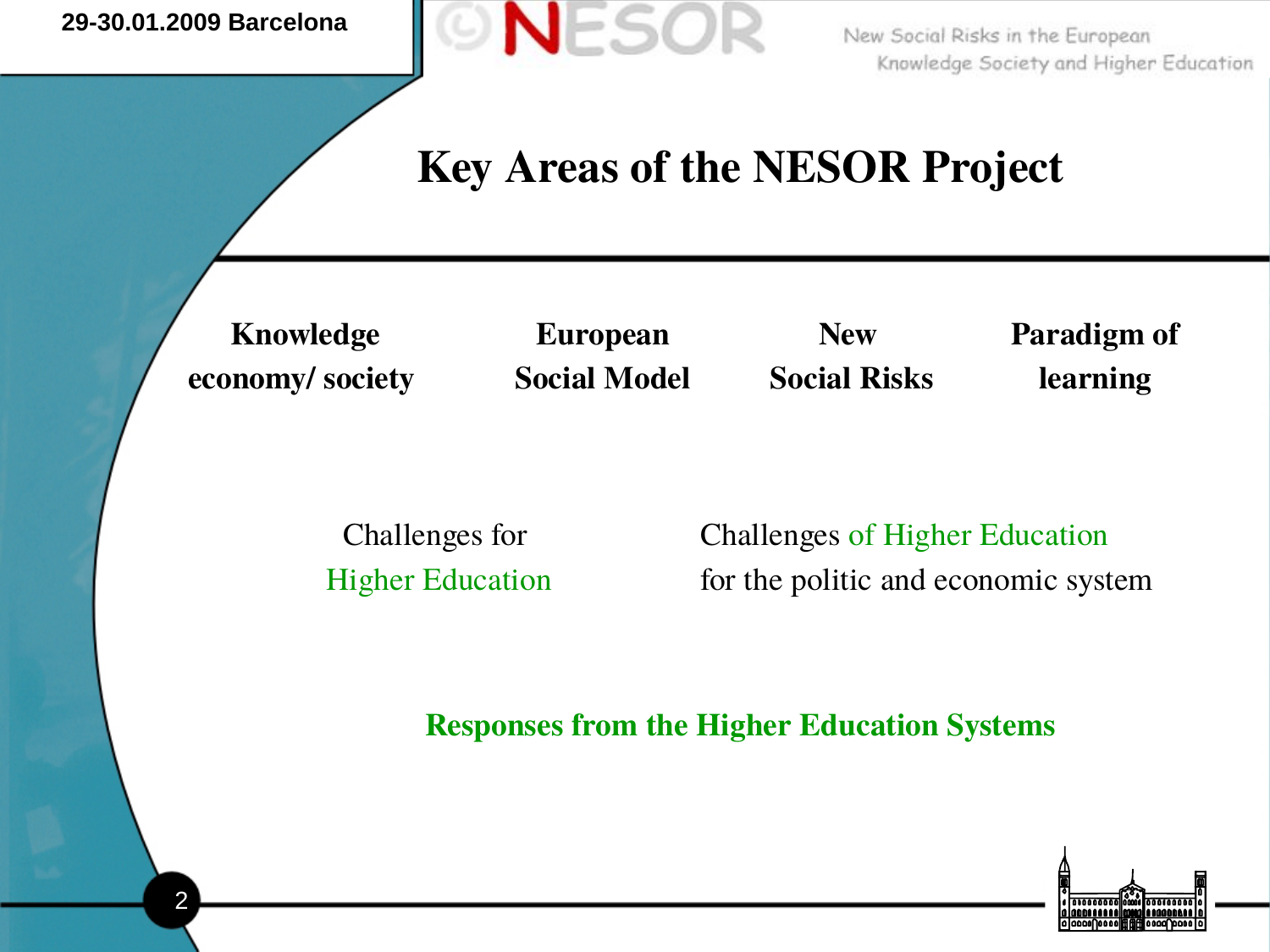

29-30.01.2009 Barcelona
# Key Areas of the NESOR Project
  Knowledge
economy/ society

European
Social Model

New
Social Risks
Paradigm of
learning
Challenges for
Higher Education
Challenges of Higher Education
for the politic and economic system
Responses from the Higher Education Systems
2